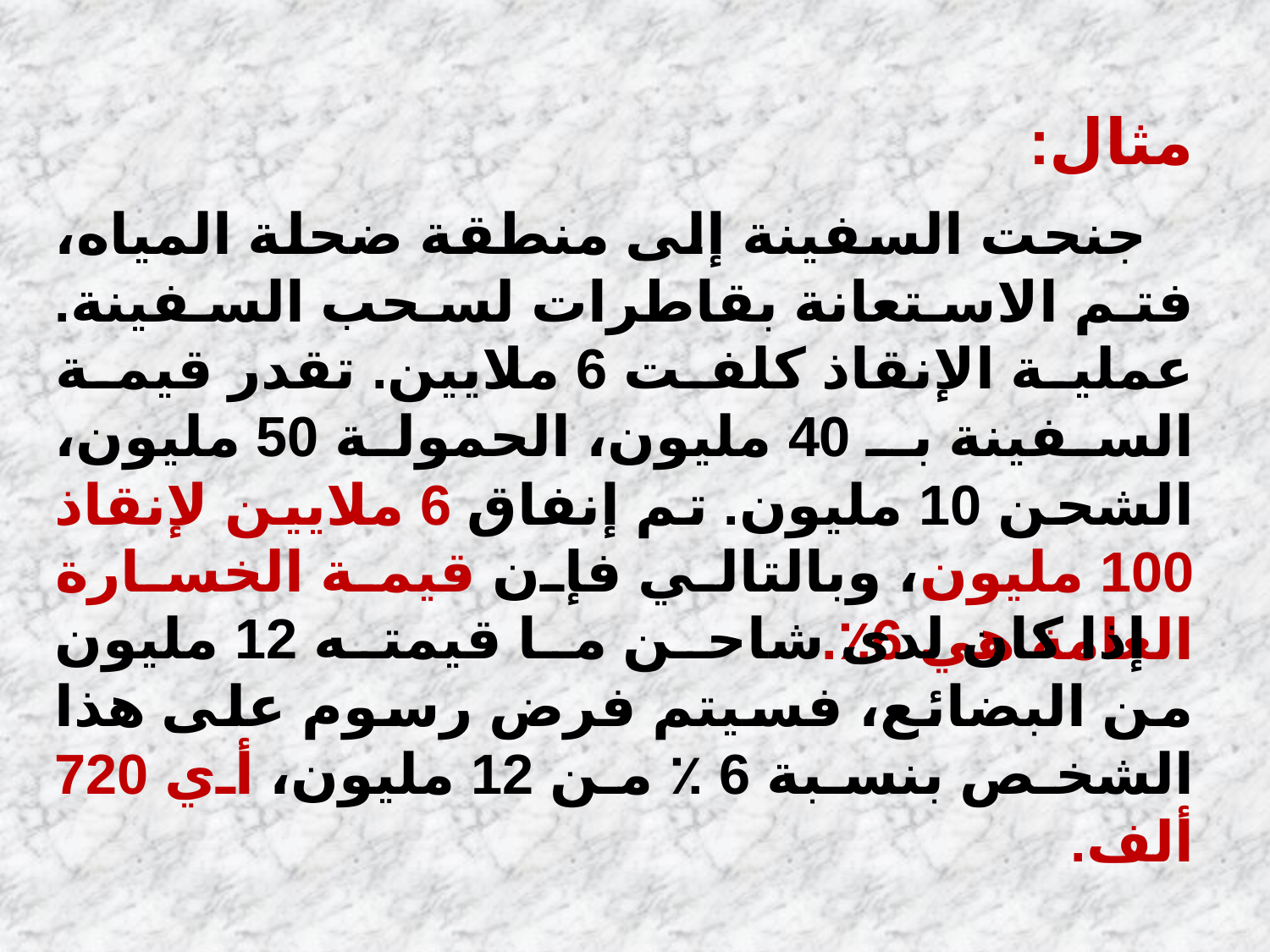

مثال:
   جنحت السفينة إلى منطقة ضحلة المياه، فتم الاستعانة بقاطرات لسحب السفينة. عملية الإنقاذ كلفت 6 ملايين. تقدر قيمة السفينة بـ 40 مليون، الحمولة 50 مليون، الشحن 10 مليون. تم إنفاق 6 ملايين لإنقاذ 100 مليون، وبالتالي فإن قيمة الخسارة العامة هي 6٪.
   إذا كان لدى شاحن ما قيمته 12 مليون من البضائع، فسيتم فرض رسوم على هذا الشخص بنسبة 6 ٪ من 12 مليون، أي 720 ألف.